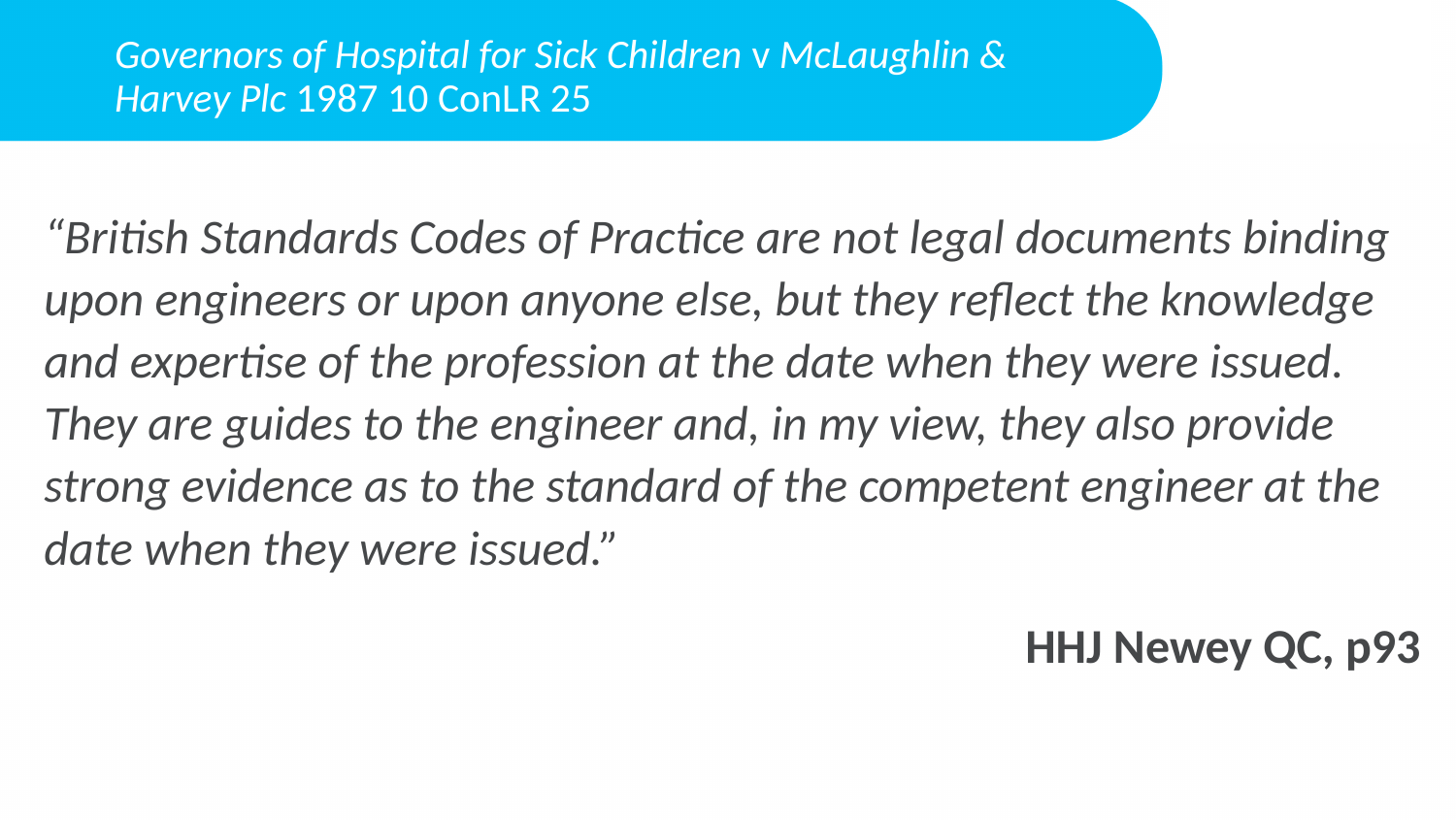

# Governors of Hospital for Sick Children v McLaughlin & Harvey Plc 1987 10 ConLR 25
“British Standards Codes of Practice are not legal documents binding upon engineers or upon anyone else, but they reflect the knowledge and expertise of the profession at the date when they were issued. They are guides to the engineer and, in my view, they also provide strong evidence as to the standard of the competent engineer at the date when they were issued.”
HHJ Newey QC, p93